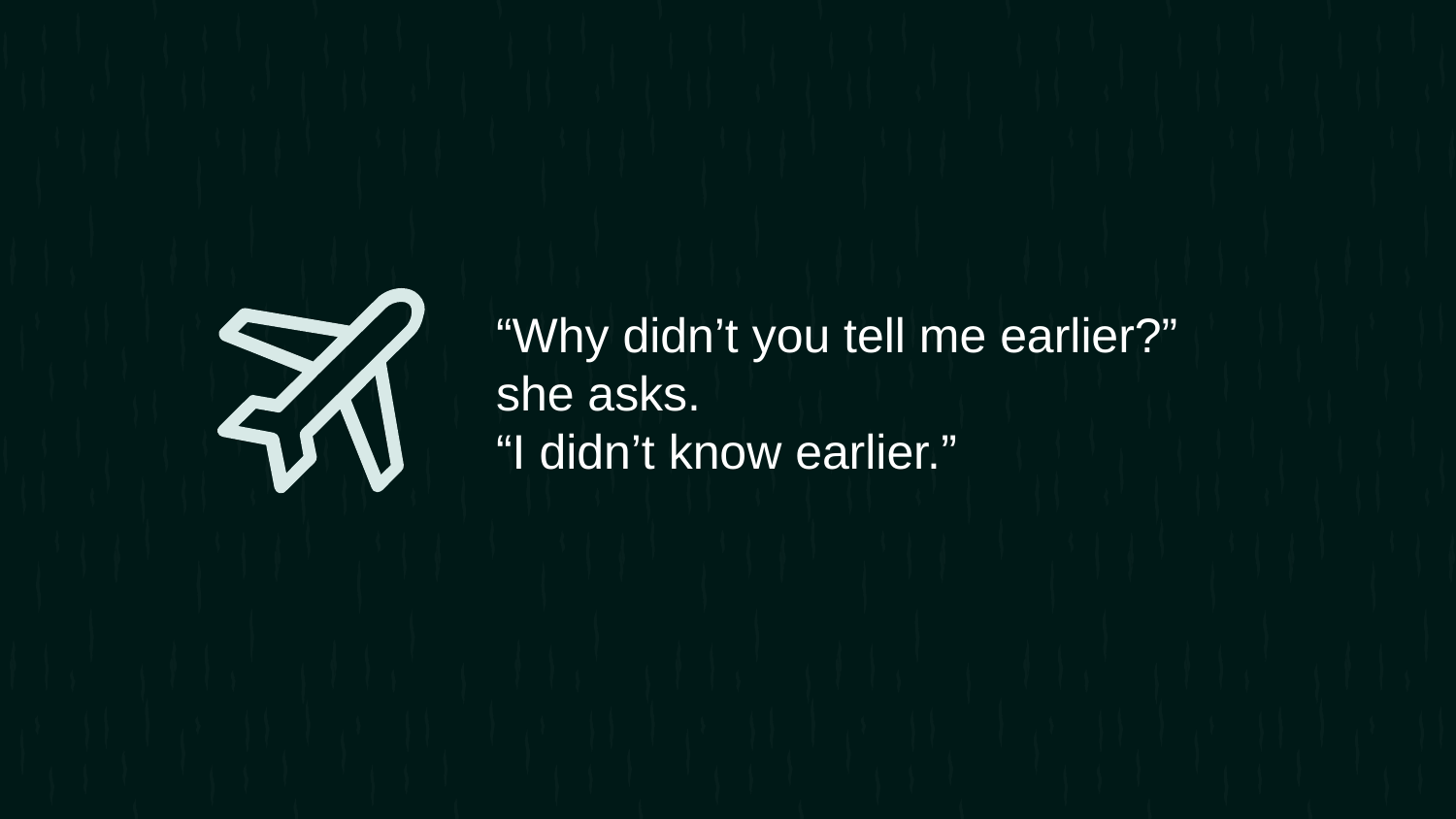

“Why didn’t you tell me earlier?” she asks.
“I didn’t know earlier.”